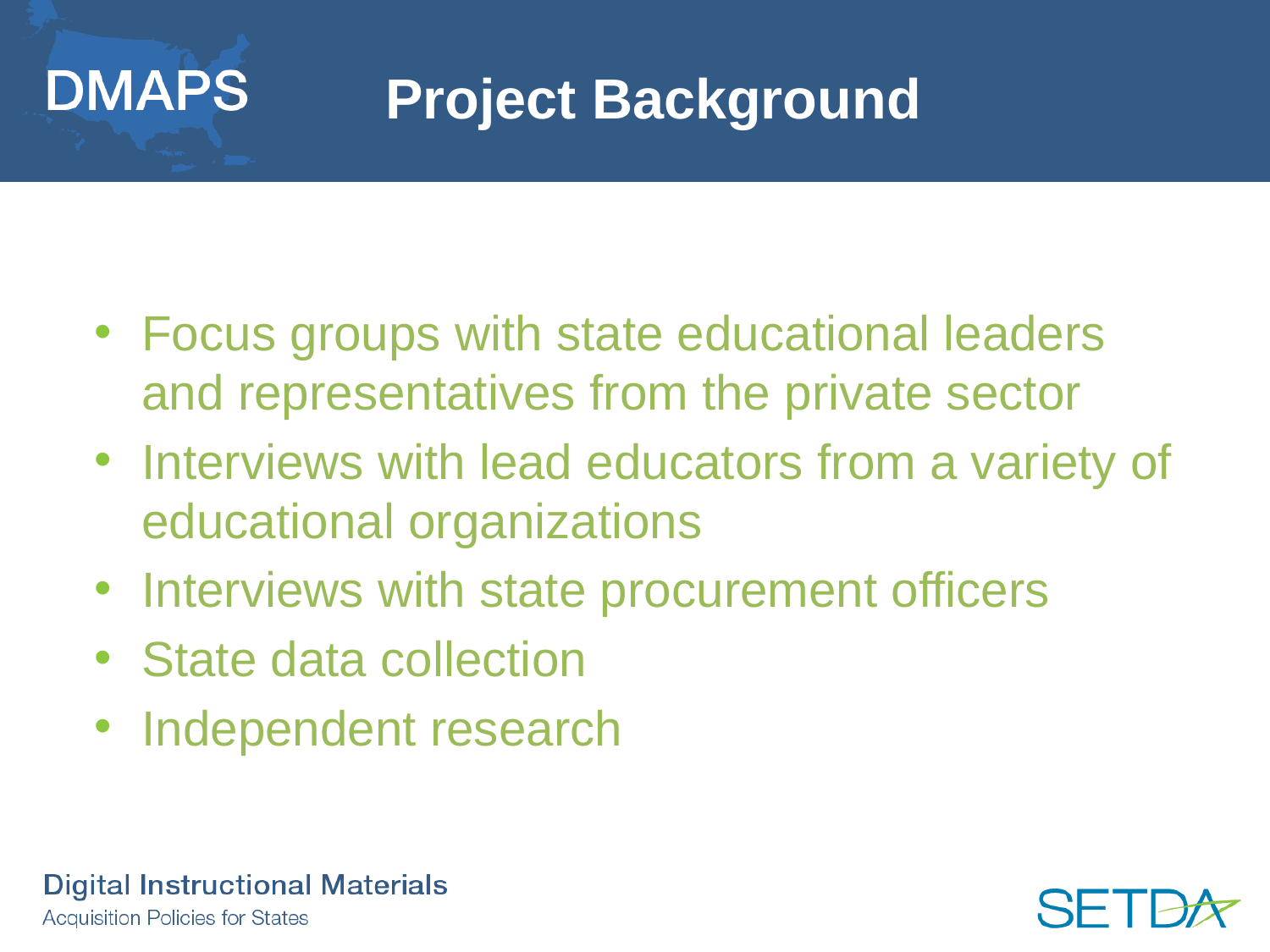

# Project Background

Focus groups with state educational leaders and representatives from the private sector
Interviews with lead educators from a variety of educational organizations
Interviews with state procurement officers
State data collection
Independent research